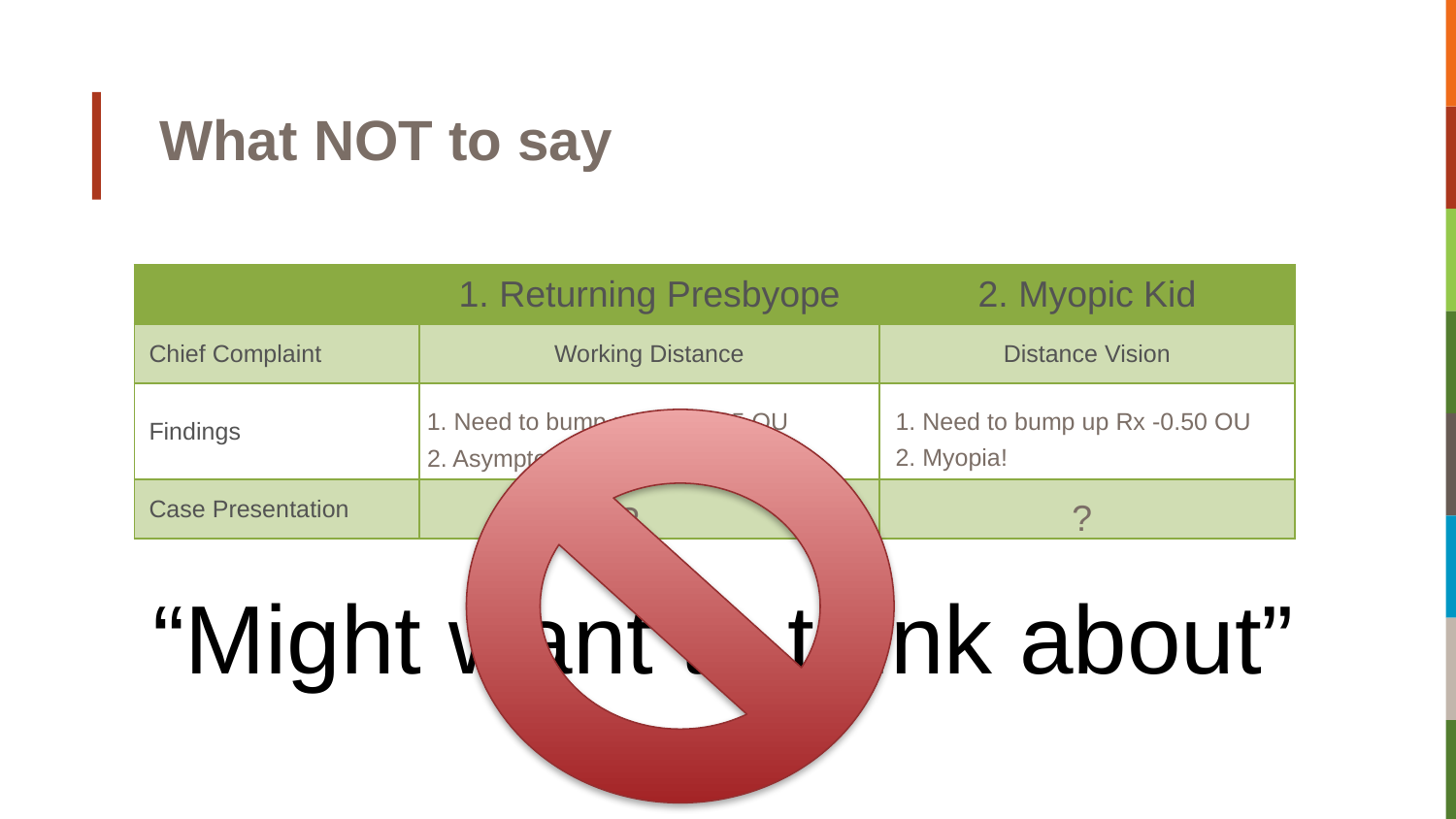

What NOT to say
|  | 1. Returning Presbyope | 2. Myopic Kid |
| --- | --- | --- |
| Chief Complaint | Working Distance | Distance Vision |
| Findings |  |  |
| Case Presentation |  |  |
1. Need to bump up Rx -0.50 OU

1. Need to bump up Rx +0.25 OU

2. Myopia!
2. Asymptomatic retinal tear
?
?
“Might want to think about”